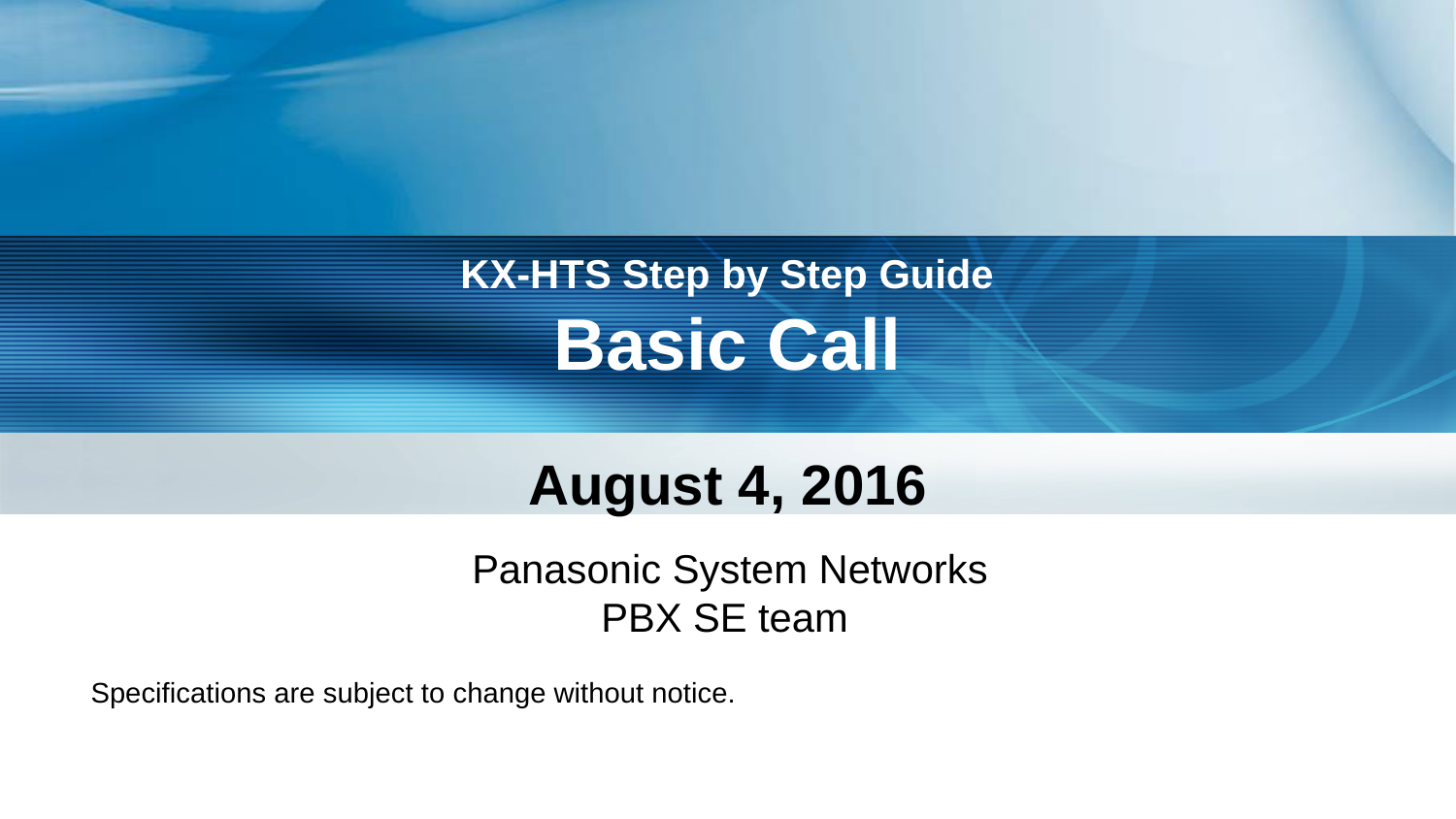

KX-HTS Step by Step Guide
Basic Call
August 4, 2016
Panasonic System Networks
PBX SE team
Specifications are subject to change without notice.